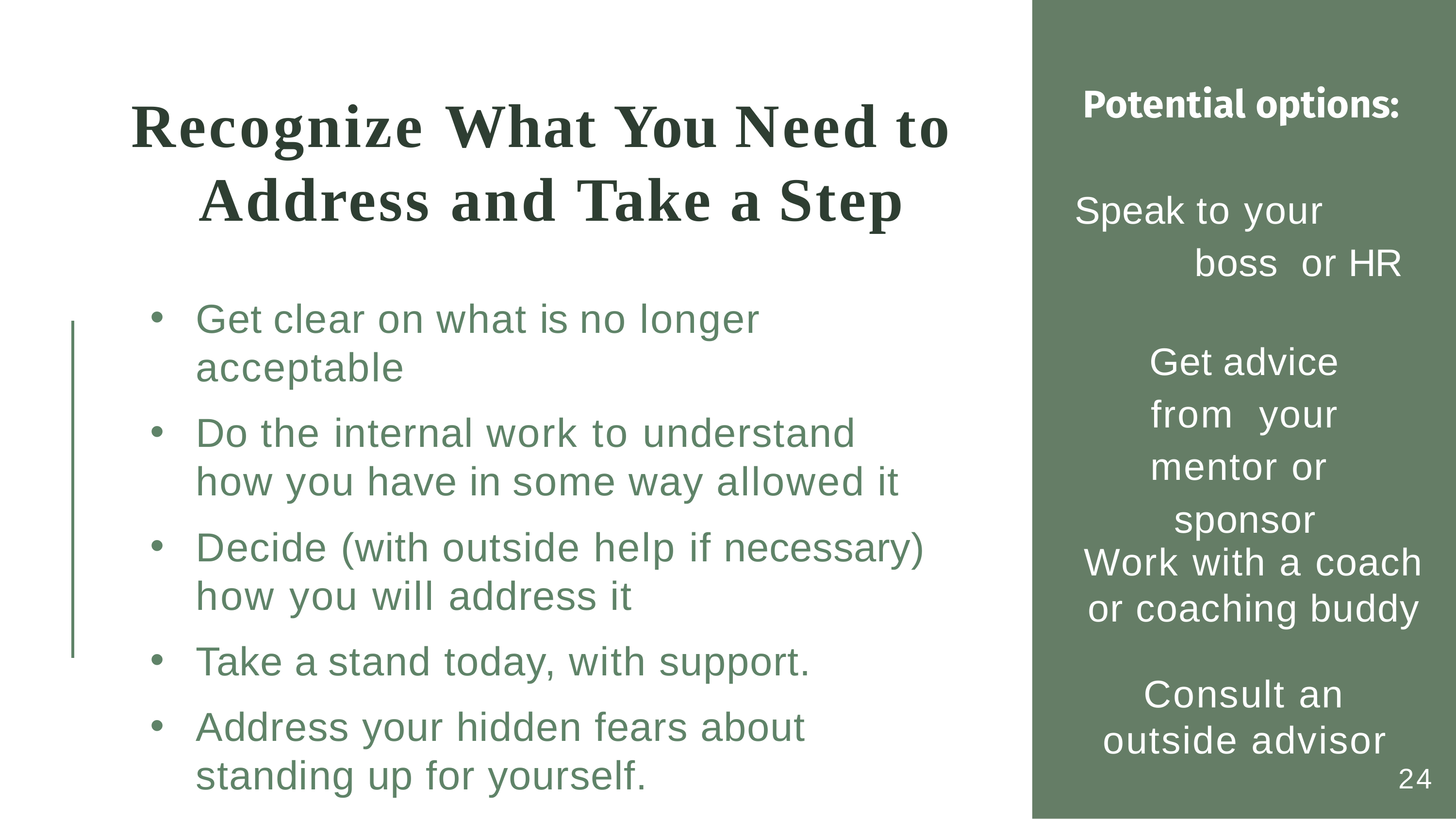

Potential options:
# Recognize What You Need to  Address and Take a Step
Speak to your boss  or HR

Get clear on what is no longer  acceptable
Do the internal work to understand  how you have in some way allowed it
Decide (with outside help if necessary) how you will address it
Take a stand today, with support.
Address your hidden fears about standing up for yourself.

Get advice from  your mentor or  sponsor
Work with a  coach or coaching buddy
Consult an outside advisor
24